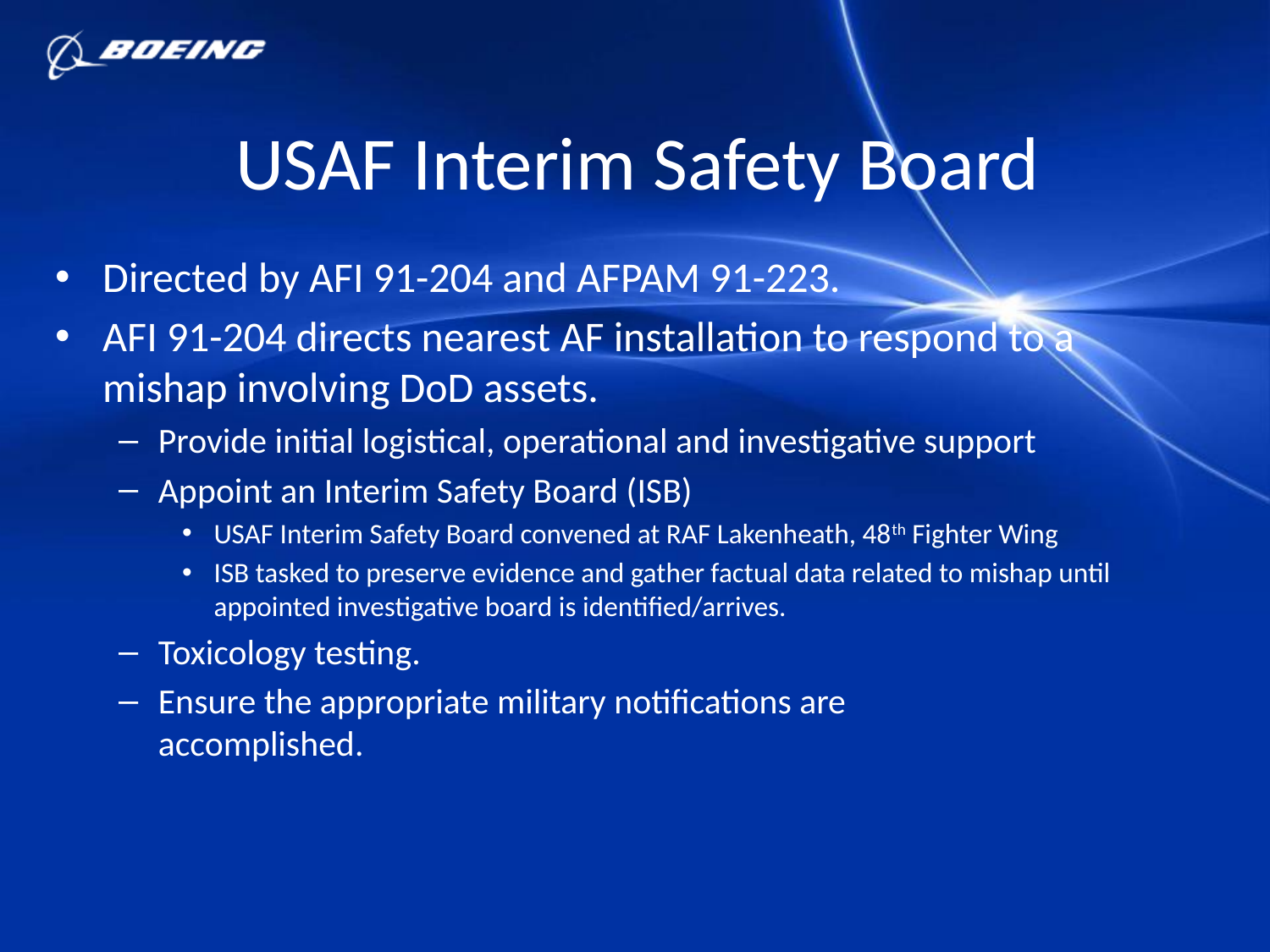

# USAF Interim Safety Board
Directed by AFI 91-204 and AFPAM 91-223.
AFI 91-204 directs nearest AF installation to respond to a mishap involving DoD assets.
Provide initial logistical, operational and investigative support
Appoint an Interim Safety Board (ISB)
USAF Interim Safety Board convened at RAF Lakenheath, 48th Fighter Wing
ISB tasked to preserve evidence and gather factual data related to mishap until appointed investigative board is identified/arrives.
Toxicology testing.
Ensure the appropriate military notifications are
accomplished.